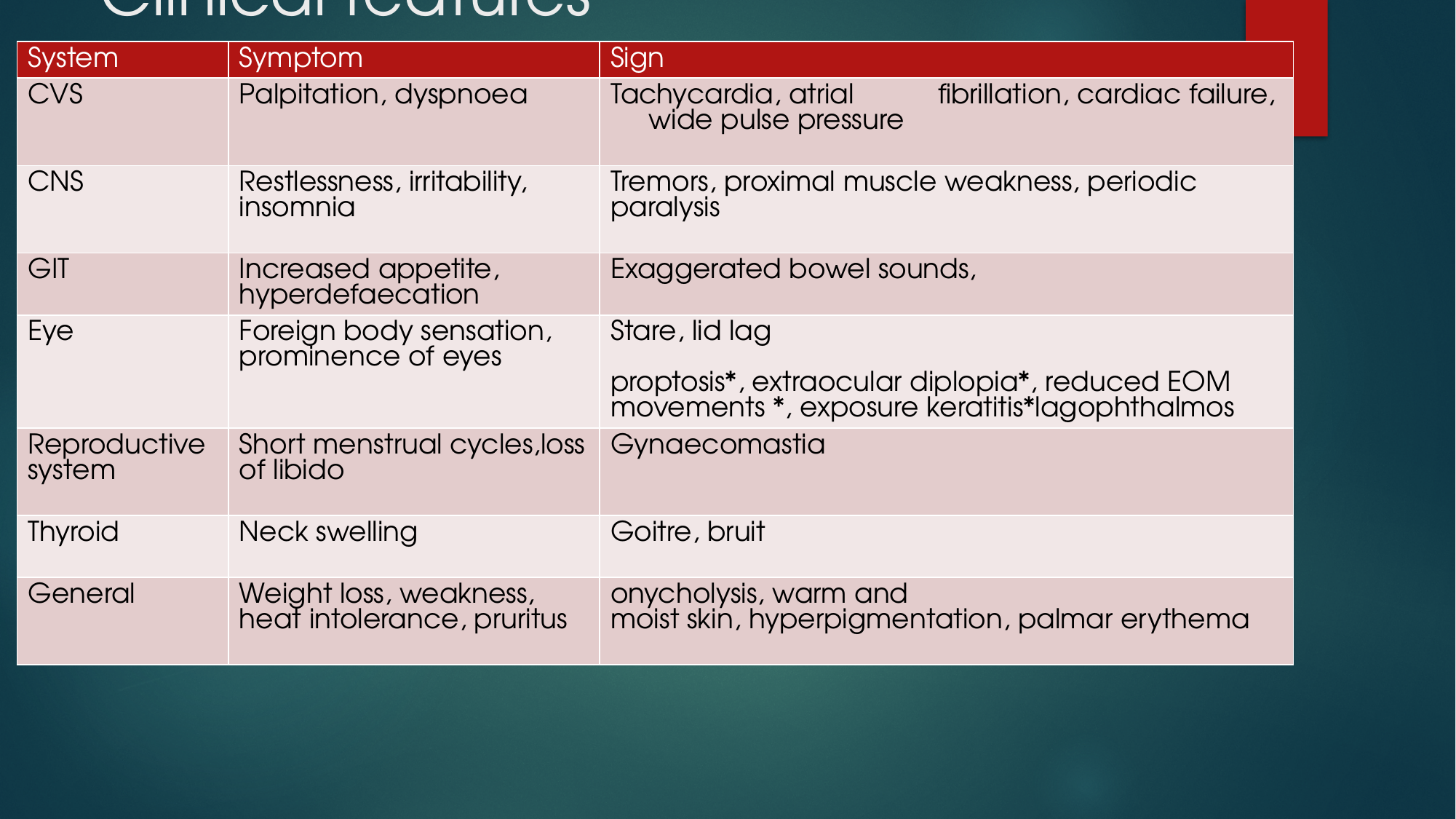

# Clinical features
| System | Symptom | Sign |
| --- | --- | --- |
| CVS | Palpitation, dyspnoea | Tachycardia, atrial fibrillation, cardiac failure, wide pulse pressure |
| CNS | Restlessness, irritability, insomnia | Tremors, proximal muscle weakness, periodic paralysis |
| GIT | Increased appetite, hyperdefaecation | Exaggerated bowel sounds, |
| Eye | Foreign body sensation, prominence of eyes | Stare, lid lag proptosis\*, extraocular diplopia\*, reduced EOM movements \*, exposure keratitis\*lagophthalmos |
| Reproductive system | Short menstrual cycles,loss of libido | Gynaecomastia |
| Thyroid | Neck swelling | Goitre, bruit |
| General | Weight loss, weakness, heat intolerance, pruritus | onycholysis, warm and moist skin, hyperpigmentation, palmar erythema |